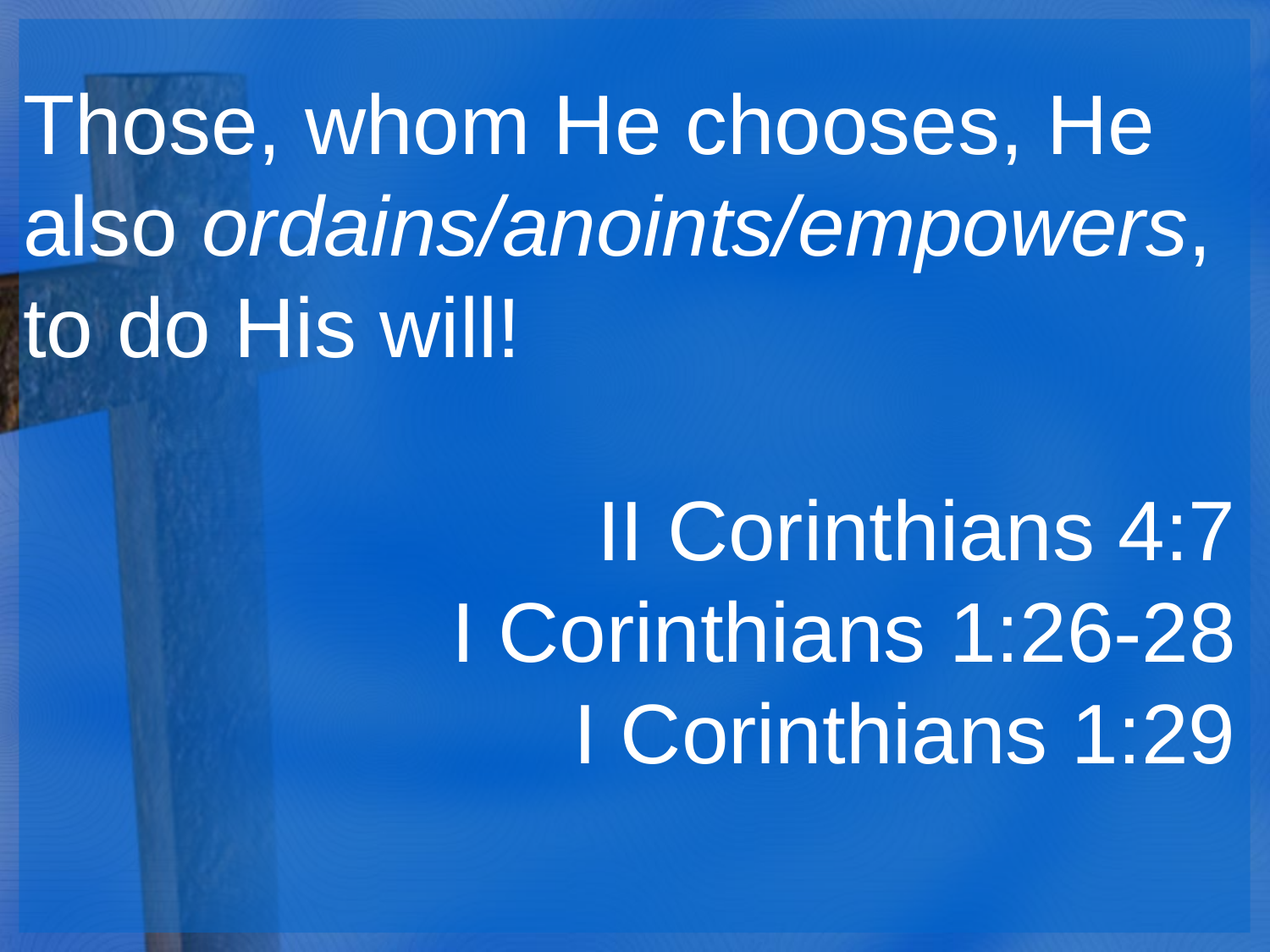

Those, whom He chooses, He also ordains/anoints/empowers, to do His will!

II Corinthians 4:7
I Corinthians 1:26-28
I Corinthians 1:29